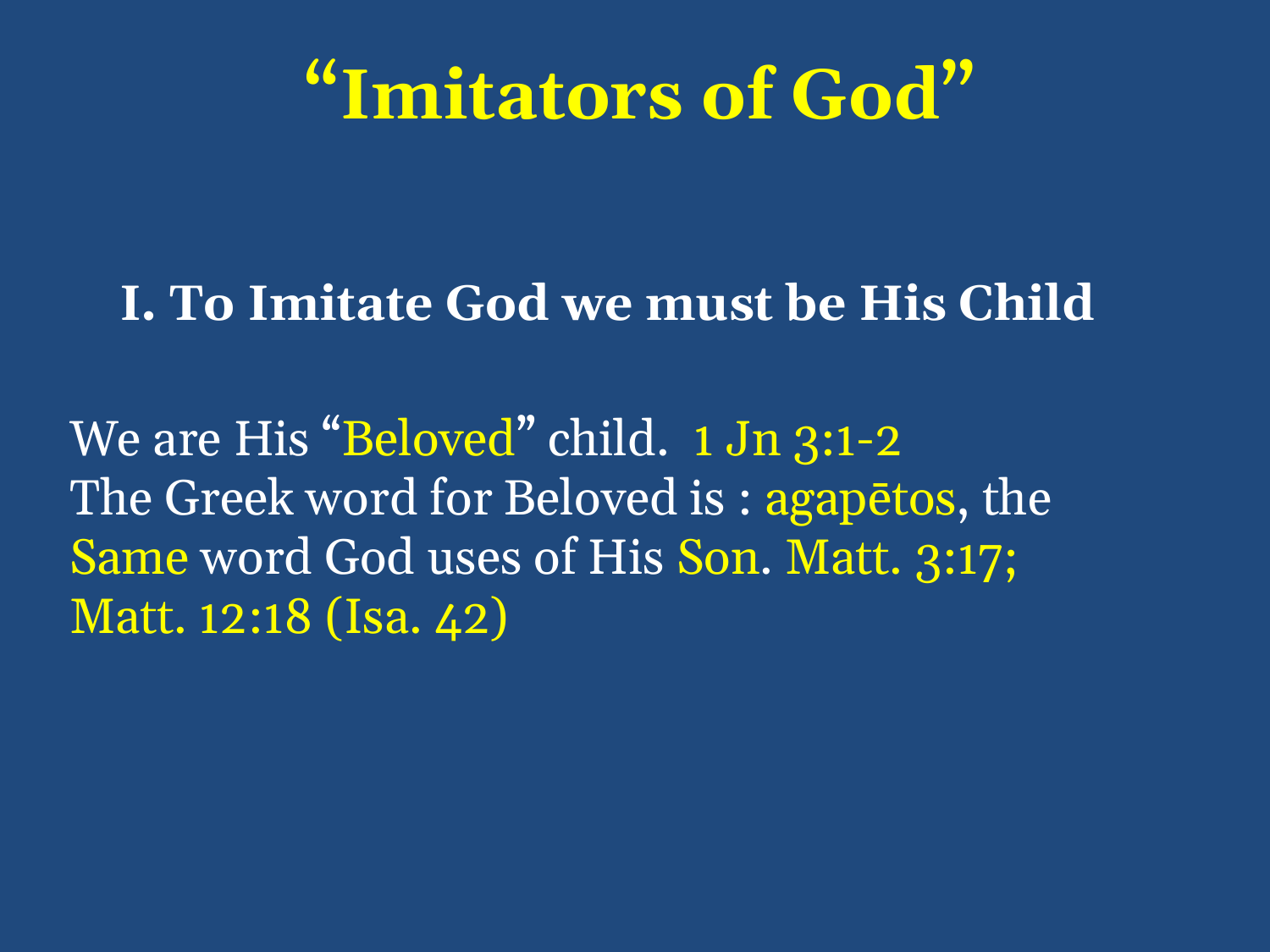

“Imitators of God”
    I. To Imitate God we must be His Child

We are His “Beloved” child.  1 Jn 3:1-2
The Greek word for Beloved is : agapētos, the Same word God uses of His Son. Matt. 3:17;
Matt. 12:18 (Isa. 42)